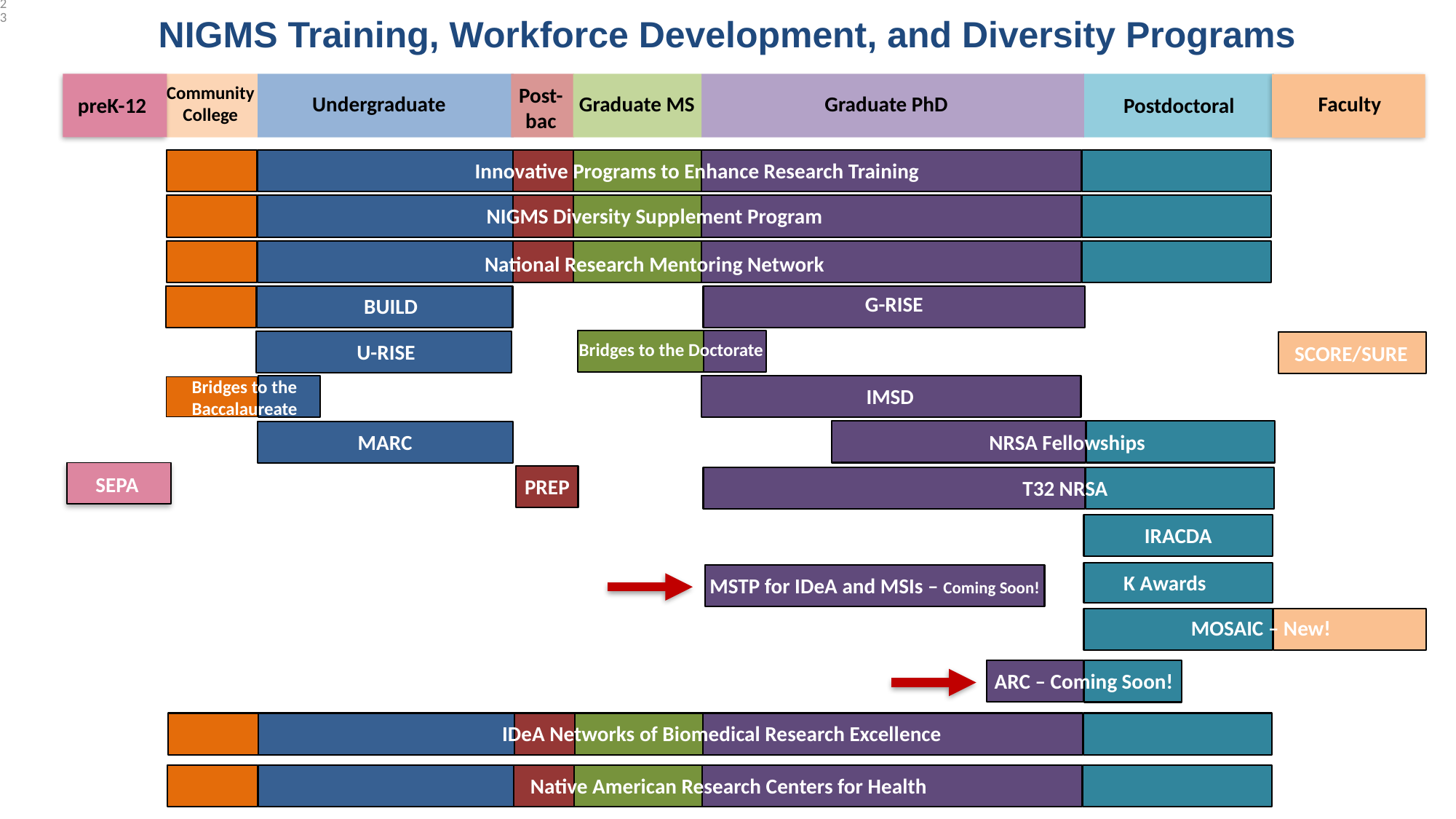

23
23
NIGMS Training, Workforce Development, and Diversity Programs

Community College
Post-
bac
Undergraduate
Graduate MS
Graduate PhD
Postdoctoral
Faculty
preK-12

Innovative Programs to Enhance Research Training

NIGMS Diversity Supplement Program

National Research Mentoring Network
G-RISE

BUILD

Bridges to the Doctorate

U-RISE

SCORE/SURE
Bridges to the Baccalaureate

IMSD

NRSA Fellowships

MARC

PREP
SEPA

T32 NRSA

IRACDA

K Awards

MSTP for IDeA and MSIs – Coming Soon!

MOSAIC – New!

ARC – Coming Soon!

IDeA Networks of Biomedical Research Excellence

Native American Research Centers for Health